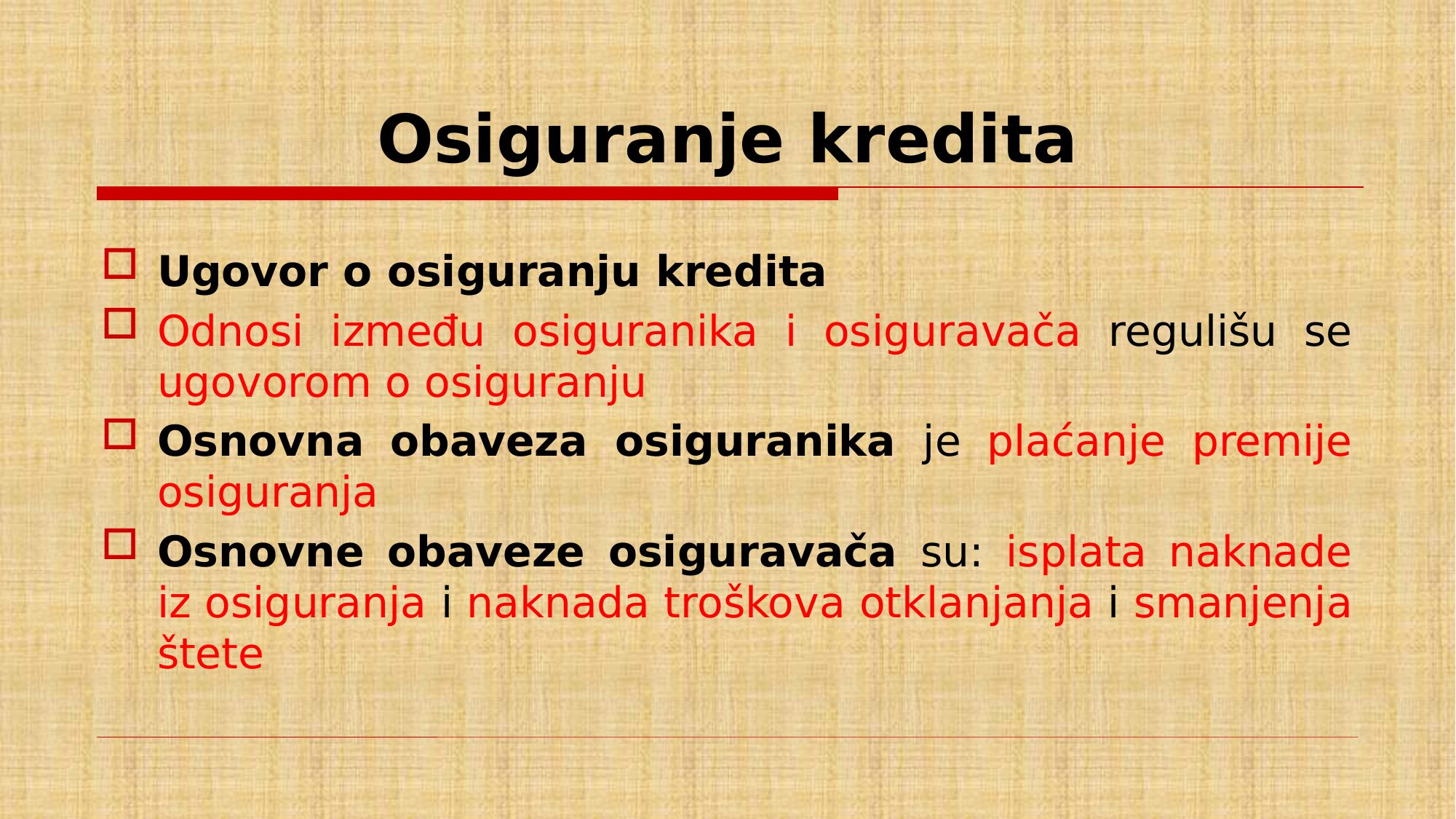

# Osiguranje kredita
Ugovor o osiguranju kredita
Odnosi između osiguranika i osiguravača regulišu se ugovorom o osiguranju
Osnovna obaveza osiguranika je plaćanje premije osiguranja
Osnovne obaveze osiguravača su: isplata naknade iz osiguranja i naknada troškova otklanjanja i smanjenja štete